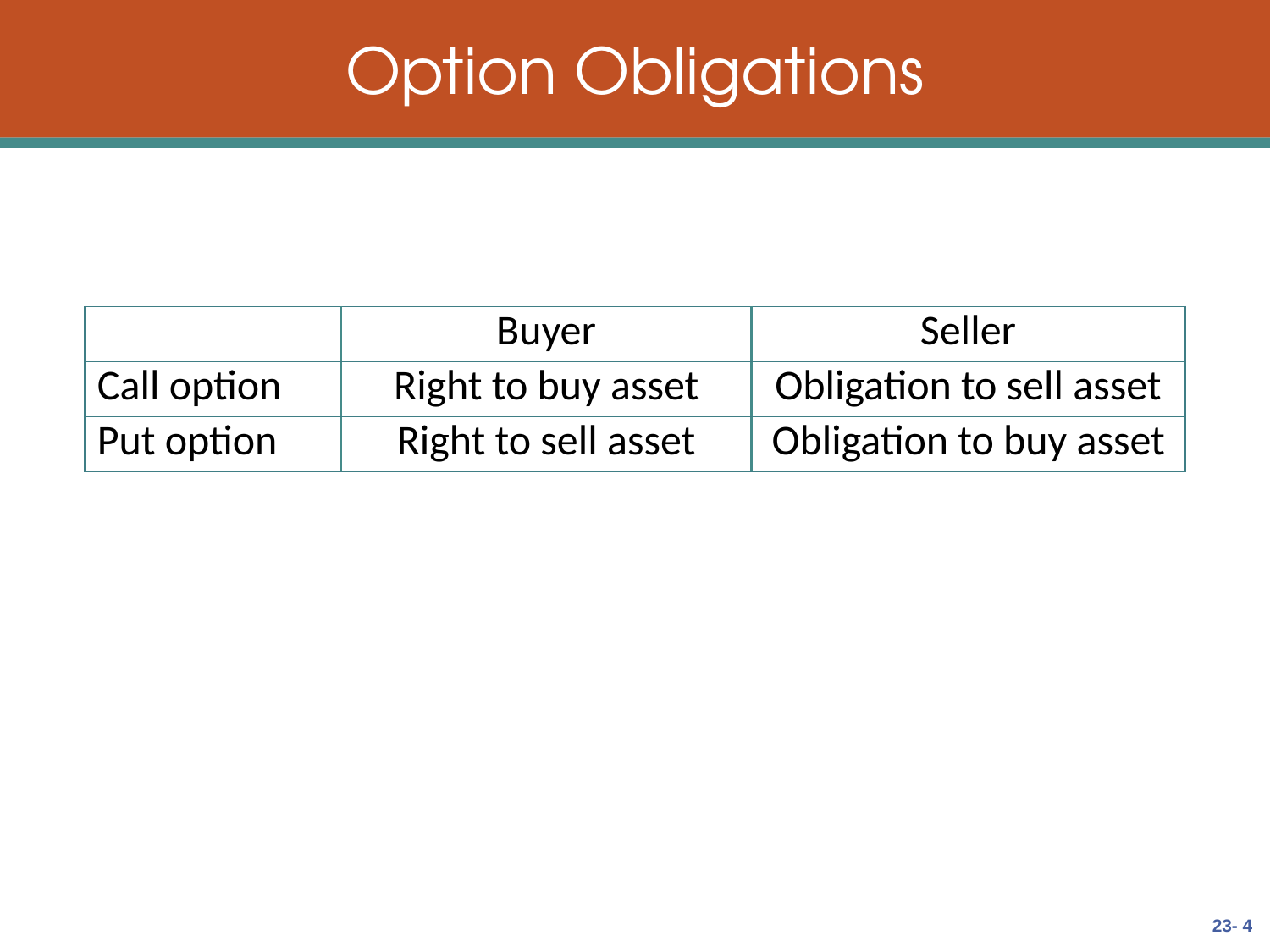

# Option Obligations
|  | Buyer | Seller |
| --- | --- | --- |
| Call option | Right to buy asset | Obligation to sell asset |
| Put option | Right to sell asset | Obligation to buy asset |